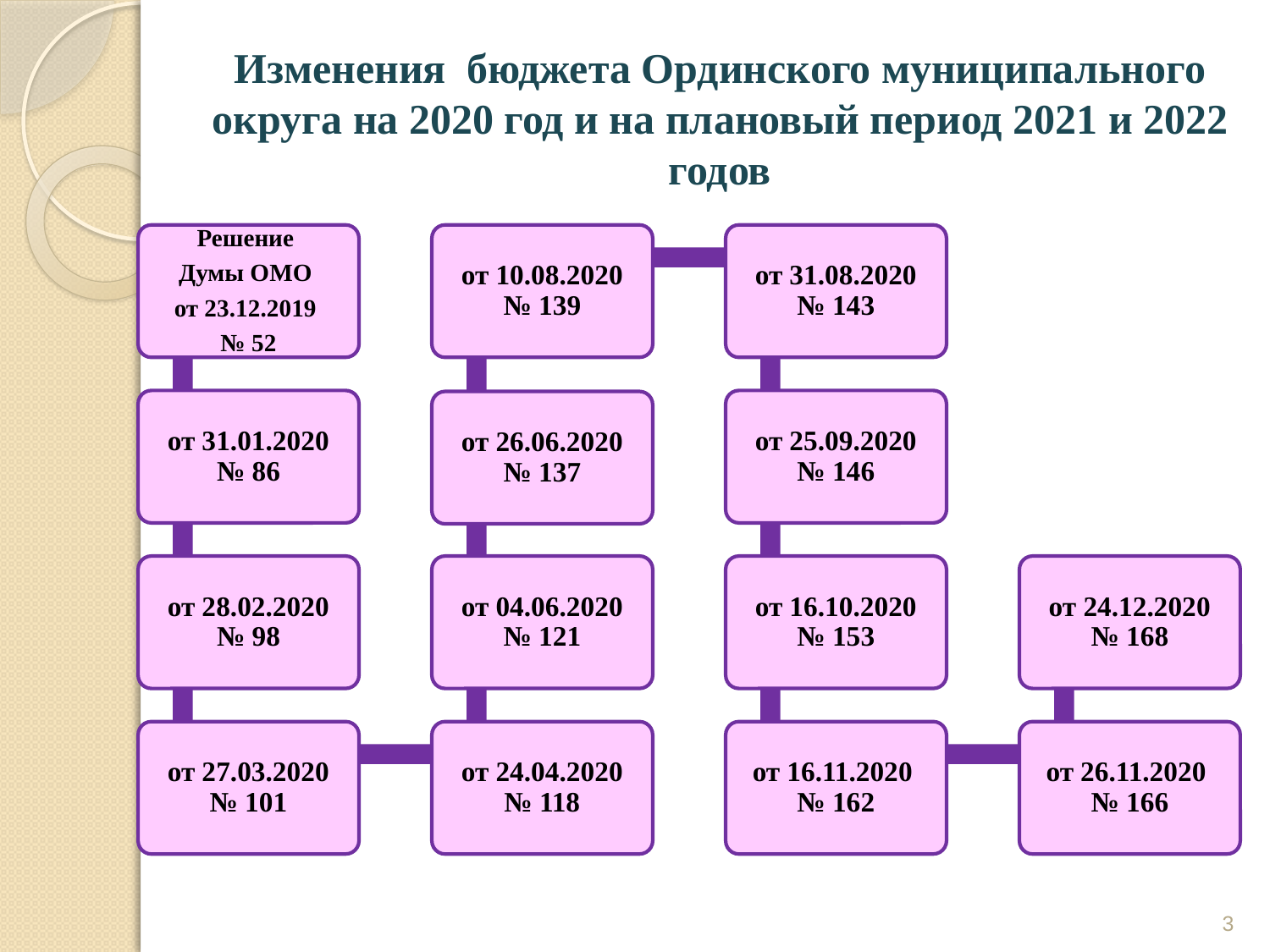

# Изменения  бюджета Ординского муниципального округа на 2020 год и на плановый период 2021 и 2022 годов
Решение
Думы ОМО
от 23.12.2019
№ 52
от 31.01.2020 № 86
от 28.02.2020 № 98
от 27.03.2020 № 101
от 24.04.2020 № 118
от 04.06.2020 № 121
от 26.06.2020 № 137
от 10.08.2020 № 139
от 31.08.2020 № 143
от 25.09.2020 № 146
от 16.10.2020 № 153
от 16.11.2020  № 162
от 26.11.2020  № 166
от 24.12.2020 № 168
3